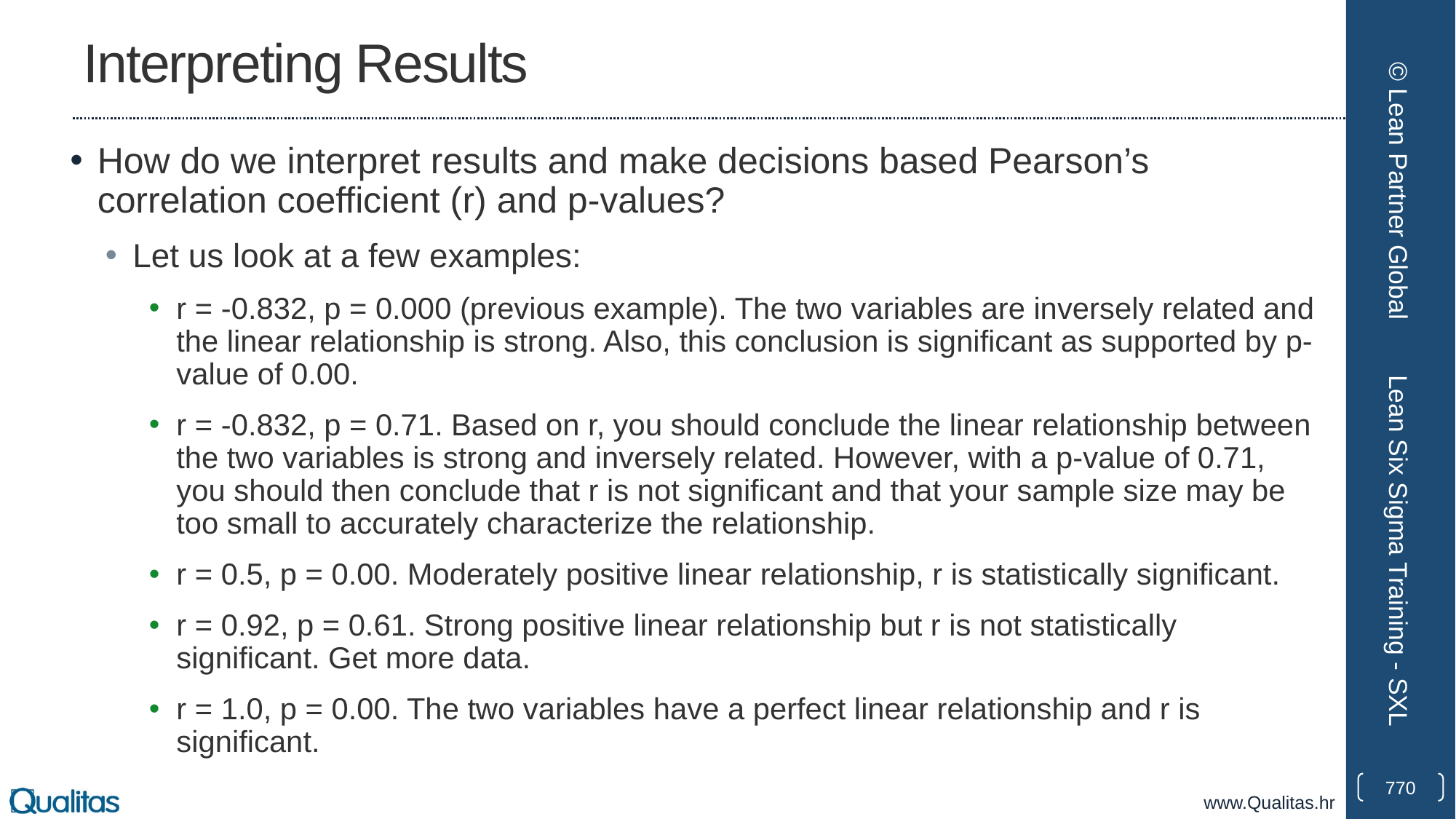

# Interpreting Results
How do we interpret results and make decisions based Pearson’s correlation coefficient (r) and p-values?
Let us look at a few examples:
r = -0.832, p = 0.000 (previous example). The two variables are inversely related and the linear relationship is strong. Also, this conclusion is significant as supported by p-value of 0.00.
r = -0.832, p = 0.71. Based on r, you should conclude the linear relationship between the two variables is strong and inversely related. However, with a p-value of 0.71, you should then conclude that r is not significant and that your sample size may be too small to accurately characterize the relationship.
r = 0.5, p = 0.00. Moderately positive linear relationship, r is statistically significant.
r = 0.92, p = 0.61. Strong positive linear relationship but r is not statistically significant. Get more data.
r = 1.0, p = 0.00. The two variables have a perfect linear relationship and r is significant.

© Lean Partner Global
Lean Six Sigma Training - SXL
770